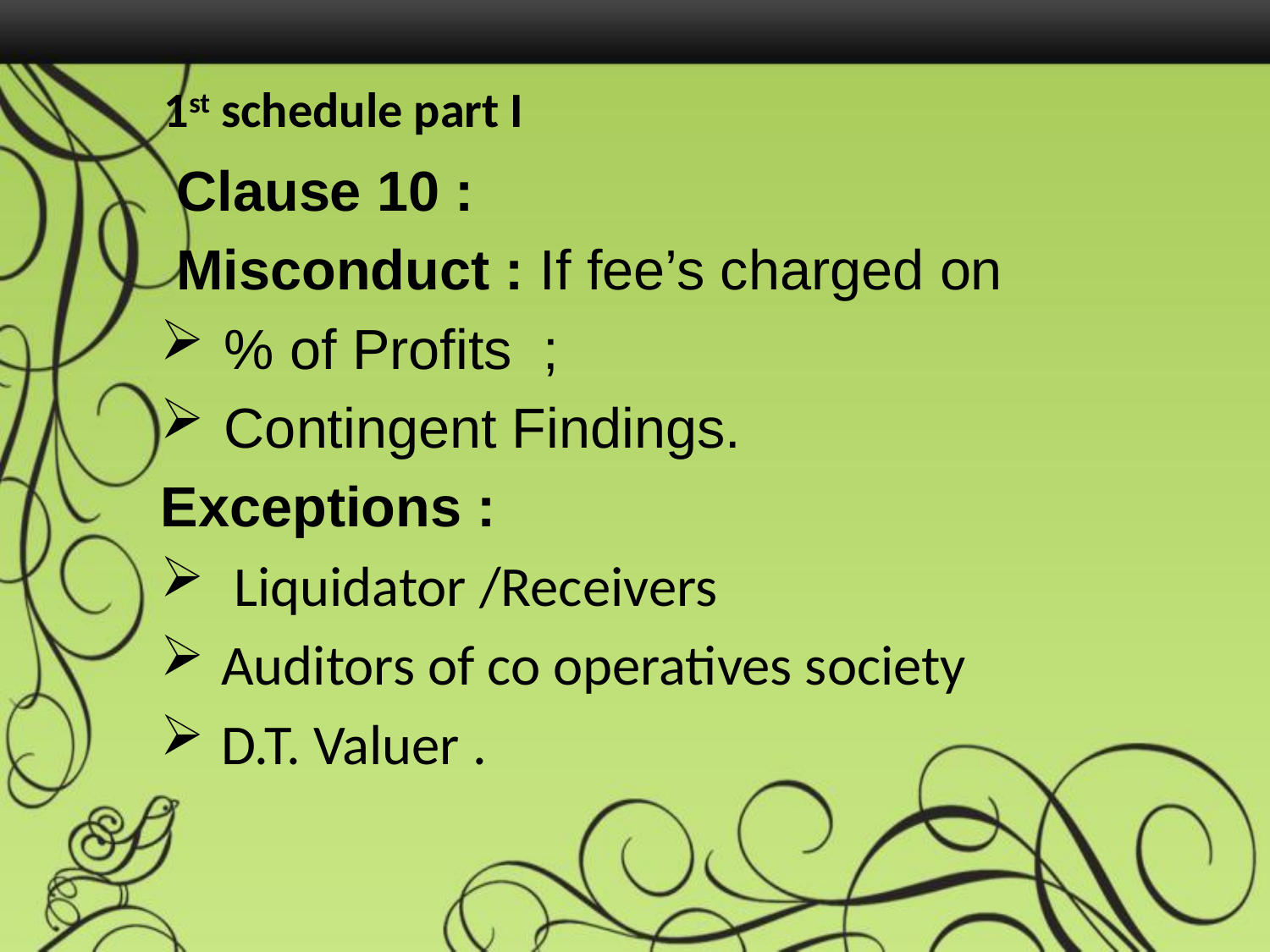

# 1st schedule part I
 Clause 10 :
 Misconduct : If fee’s charged on
 % of Profits  ;
 Contingent Findings.
Exceptions :
  Liquidator /Receivers
 Auditors of co operatives society
 D.T. Valuer .